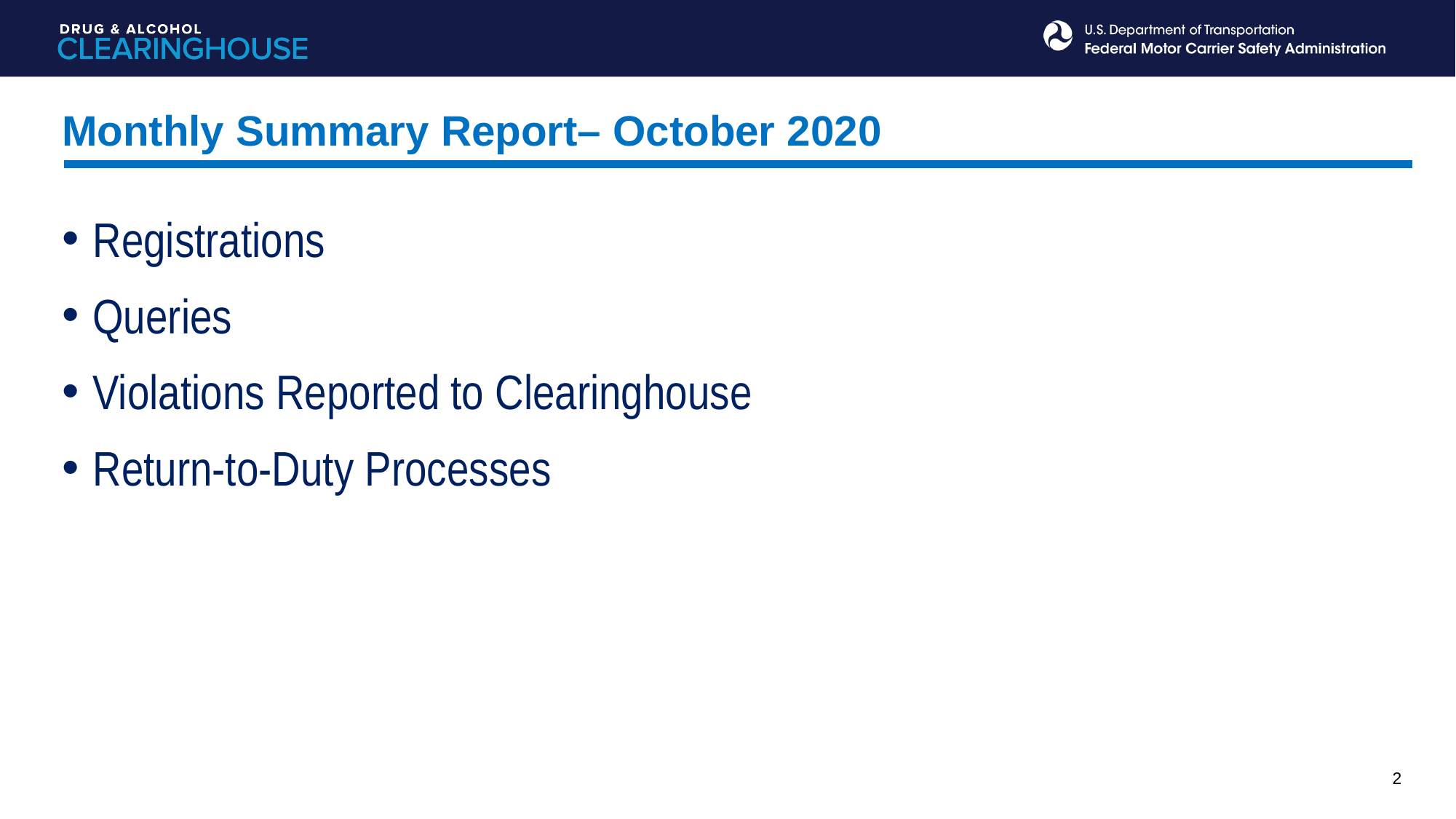

Monthly Summary Report– October 2020
Registrations
Queries
Violations Reported to Clearinghouse
Return-to-Duty Processes
2